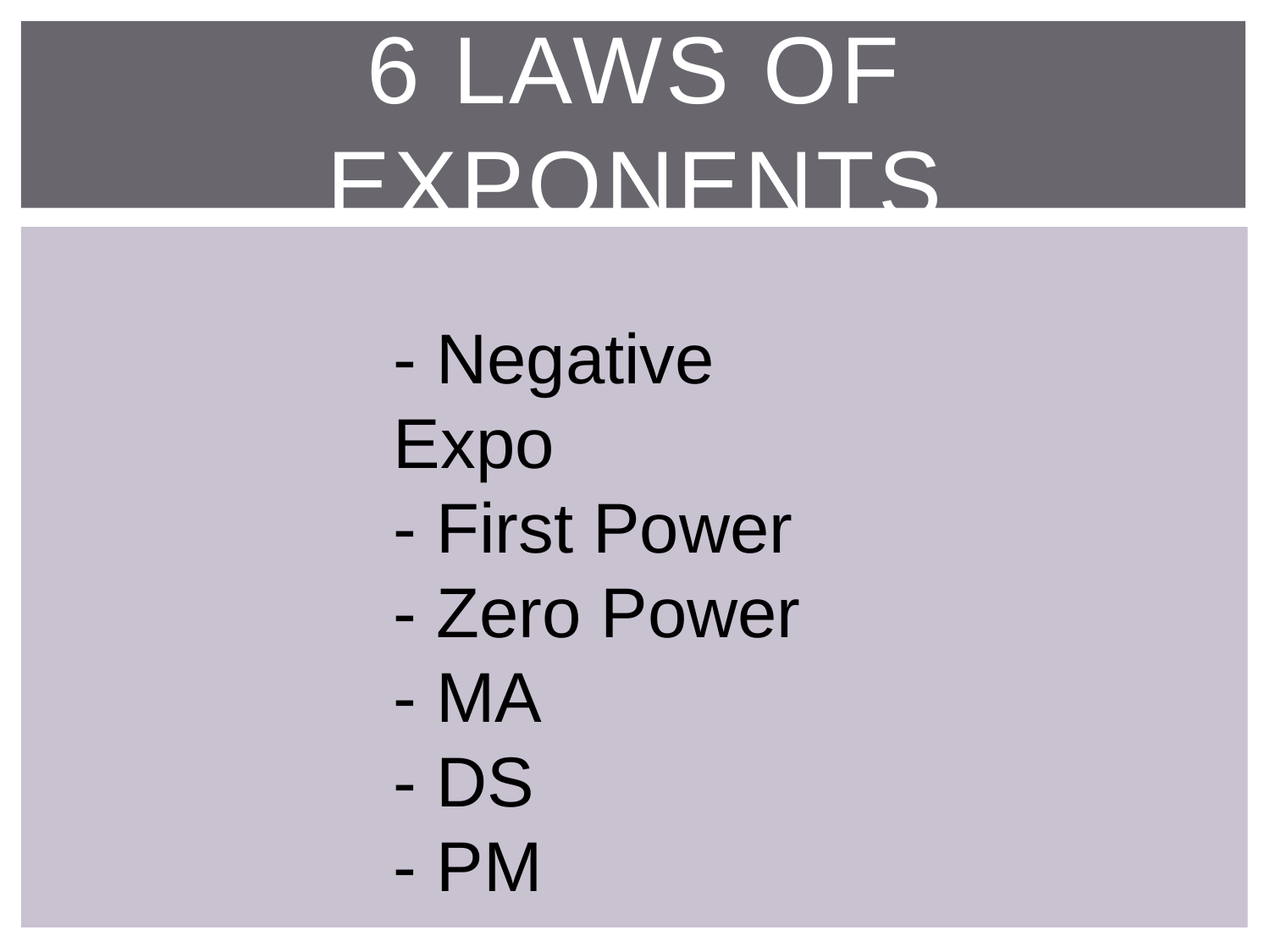

# 6 Laws of exponents
- Negative Expo
- First Power
- Zero Power
- MA
- DS
- PM